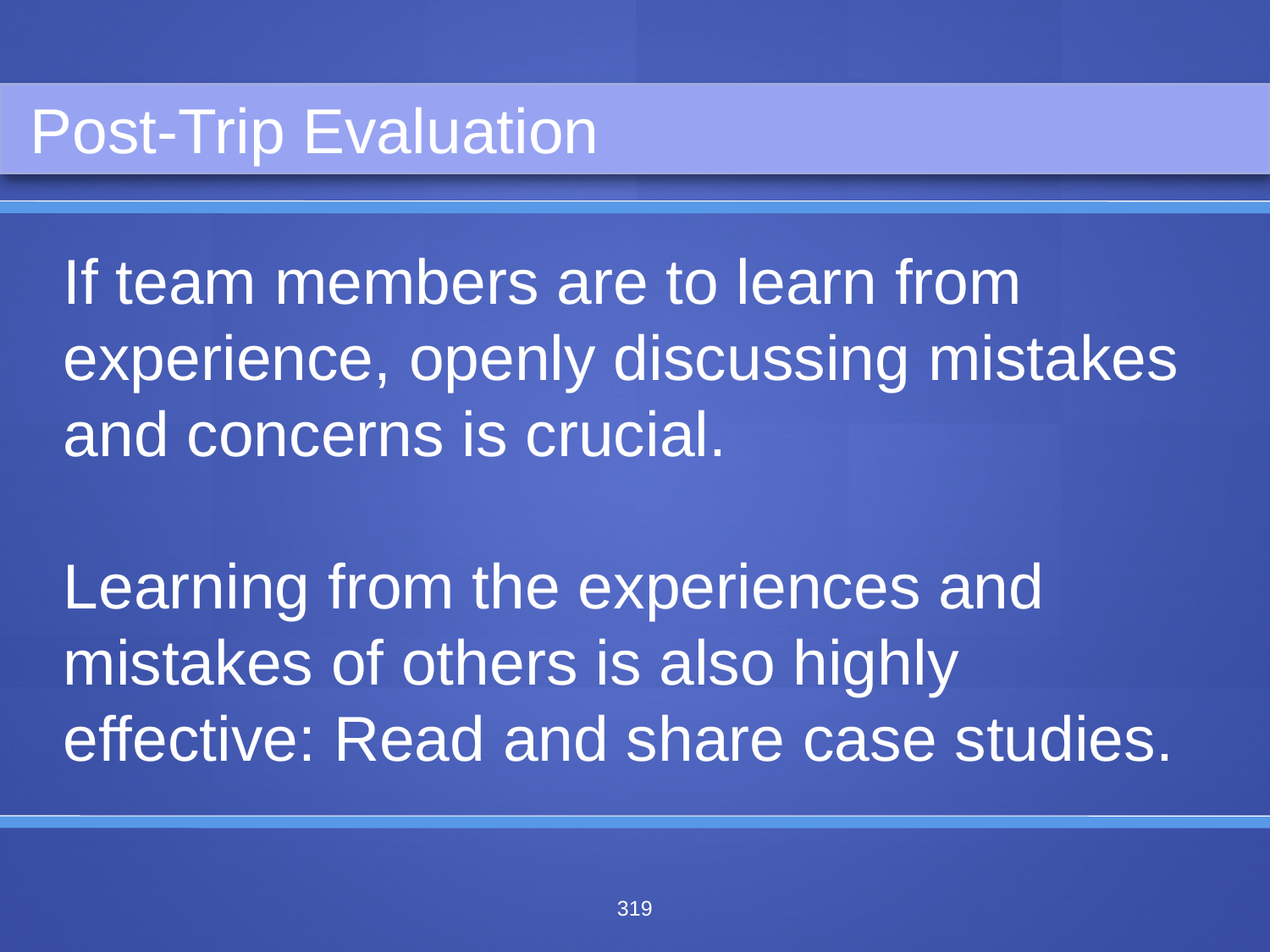

Post-Trip Evaluation
If team members are to learn from experience, openly discussing mistakes and concerns is crucial.

Learning from the experiences and mistakes of others is also highly effective: Read and share case studies.

319